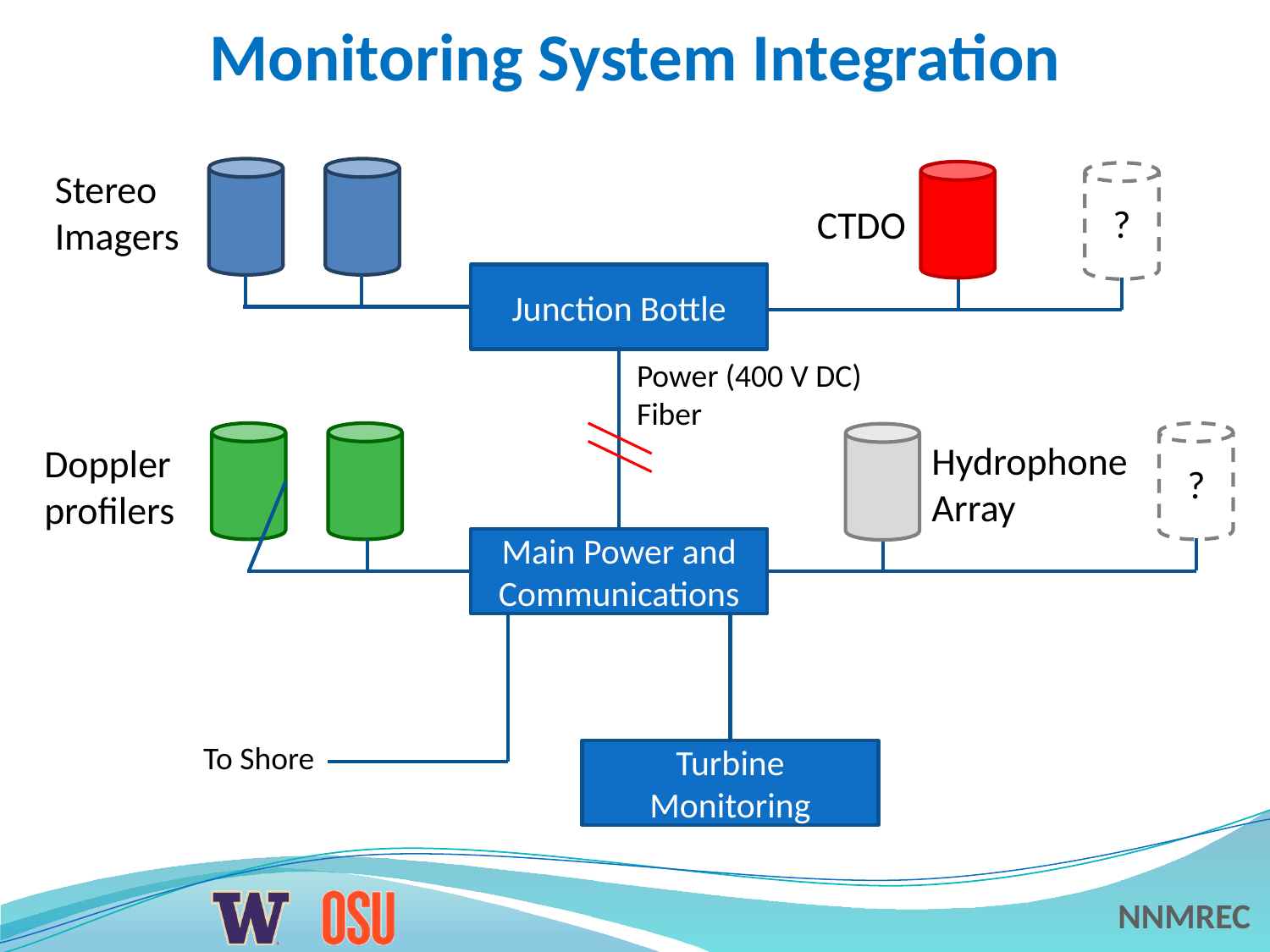

Monitoring System Integration
Stereo Imagers

?
CTDO
Junction Bottle
Power (400 V DC)
Fiber

Doppler profilers

Hydrophone Array
?
Main Power and Communications
To Shore
Turbine Monitoring